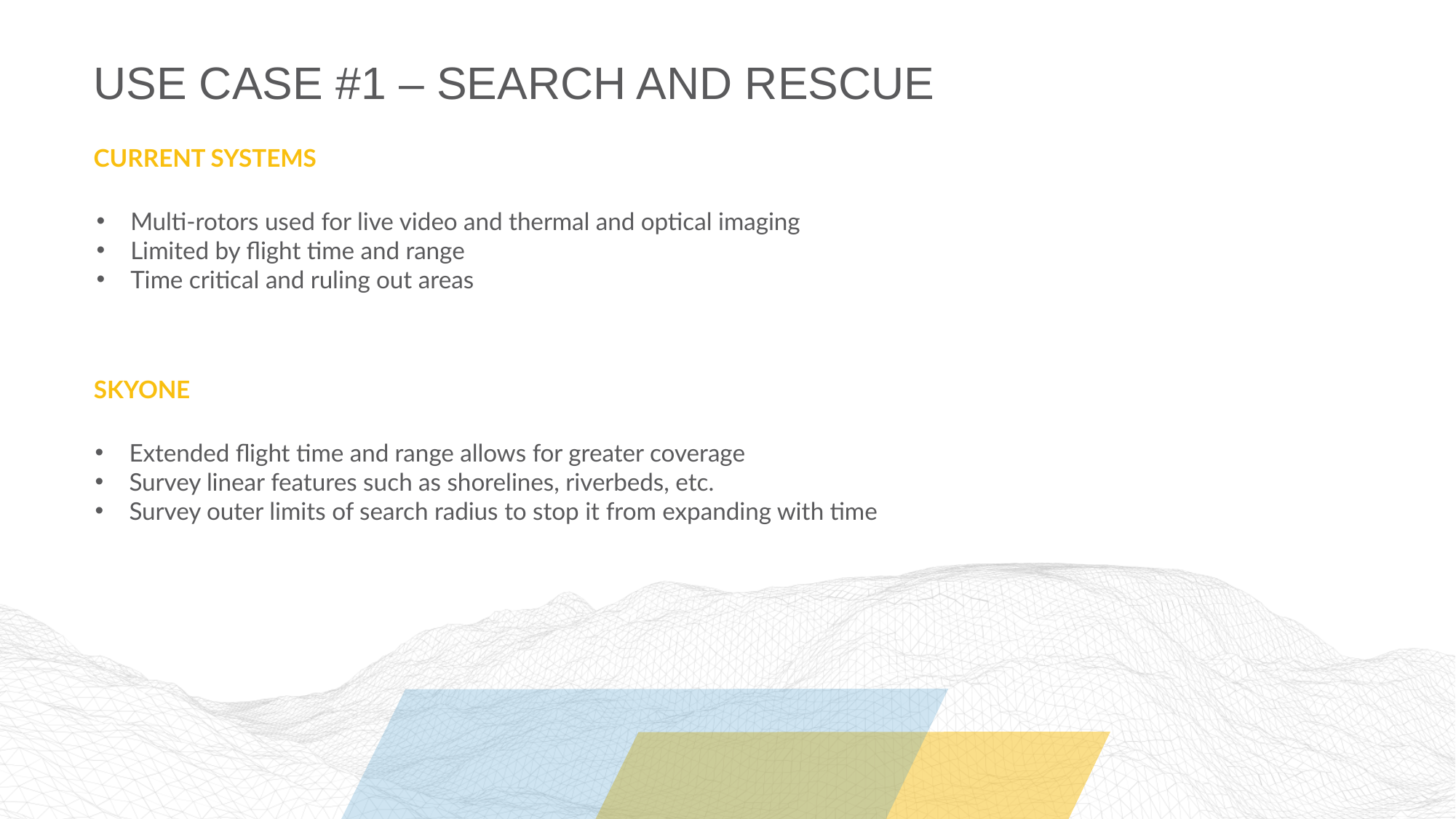

# USE CASE #1 – SEARCH AND RESCUE
CURRENT SYSTEMS
Multi-rotors used for live video and thermal and optical imaging
Limited by flight time and range
Time critical and ruling out areas
SKYONE
Extended flight time and range allows for greater coverage
Survey linear features such as shorelines, riverbeds, etc.
Survey outer limits of search radius to stop it from expanding with time